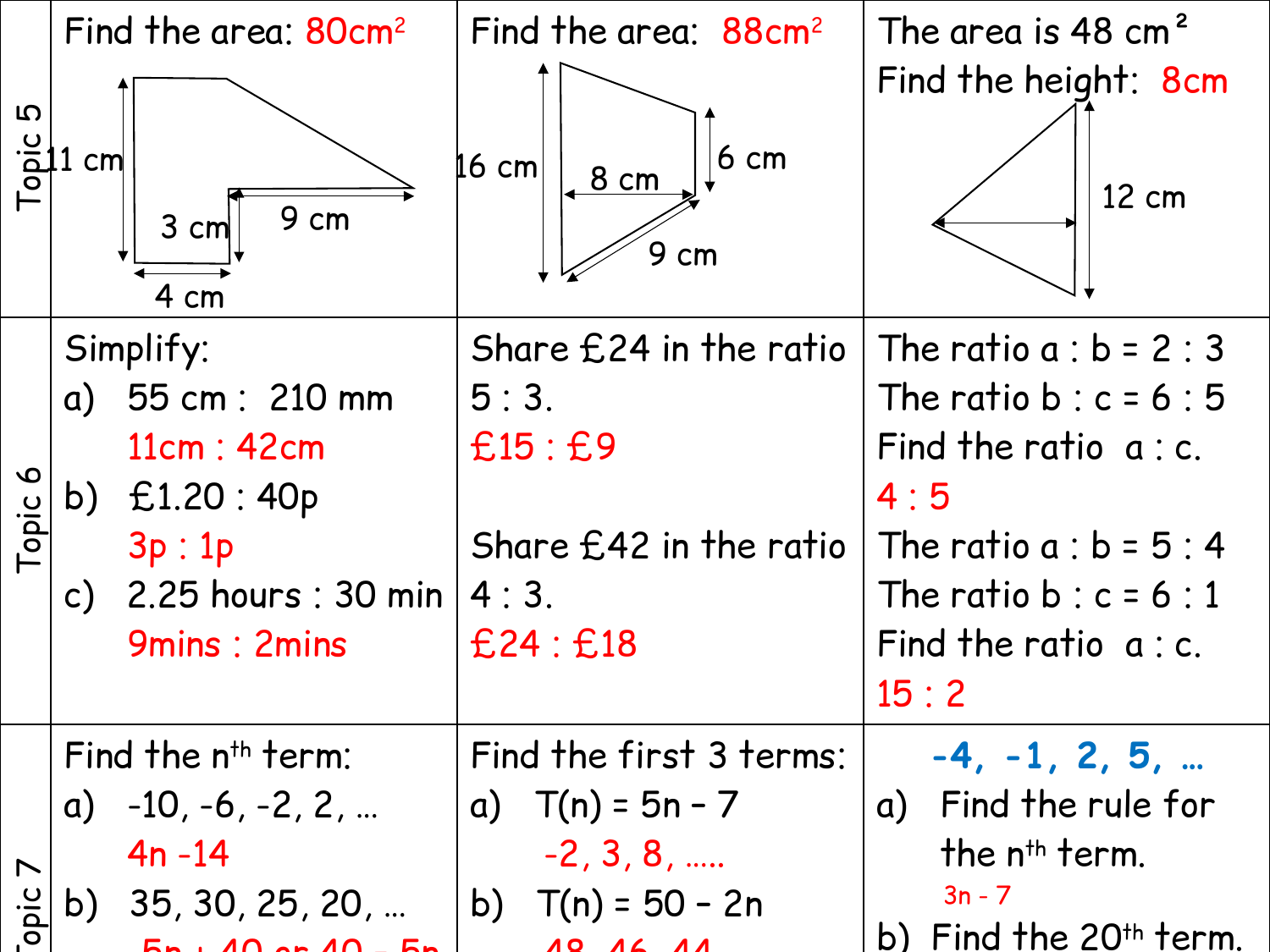

| Topic 5 | Find the area: 80cm2 | Find the area: 88cm2 | The area is 48 cm² Find the height: 8cm |
| --- | --- | --- | --- |
| Topic 6 | Simplify: 55 cm : 210 mm 11cm : 42cm b) £1.20 : 40p 3p : 1p c) 2.25 hours : 30 min 9mins : 2mins | Share £24 in the ratio 5 : 3. £15 : £9 Share £42 in the ratio 4 : 3. £24 : £18 | The ratio a : b = 2 : 3 The ratio b : c = 6 : 5 Find the ratio a : c. 4 : 5 The ratio a : b = 5 : 4 The ratio b : c = 6 : 1 Find the ratio a : c. 15 : 2 |
| Topic 7 | Find the nth term: -10, -6, -2, 2, … 4n -14 b) 35, 30, 25, 20, … -5n + 40 or 40 – 5n c) 2.8, 4, 5.2, 6.4, … 1.2n + 1.6 | Find the first 3 terms: T(n) = 5n – 7 -2, 3, 8, ….. b) T(n) = 50 – 2n 48, 46, 44, …. c) T(n) = 2n² 2, 8, 18, …. | -4, -1, 2, 5, … Find the rule for the nth term. 3n - 7 b) Find the 20th term. 53 Which term has a value of 119? 42nd |

6 cm
16 cm
8 cm
9 cm

11 cm
9 cm
3 cm
4 cm

12 cm